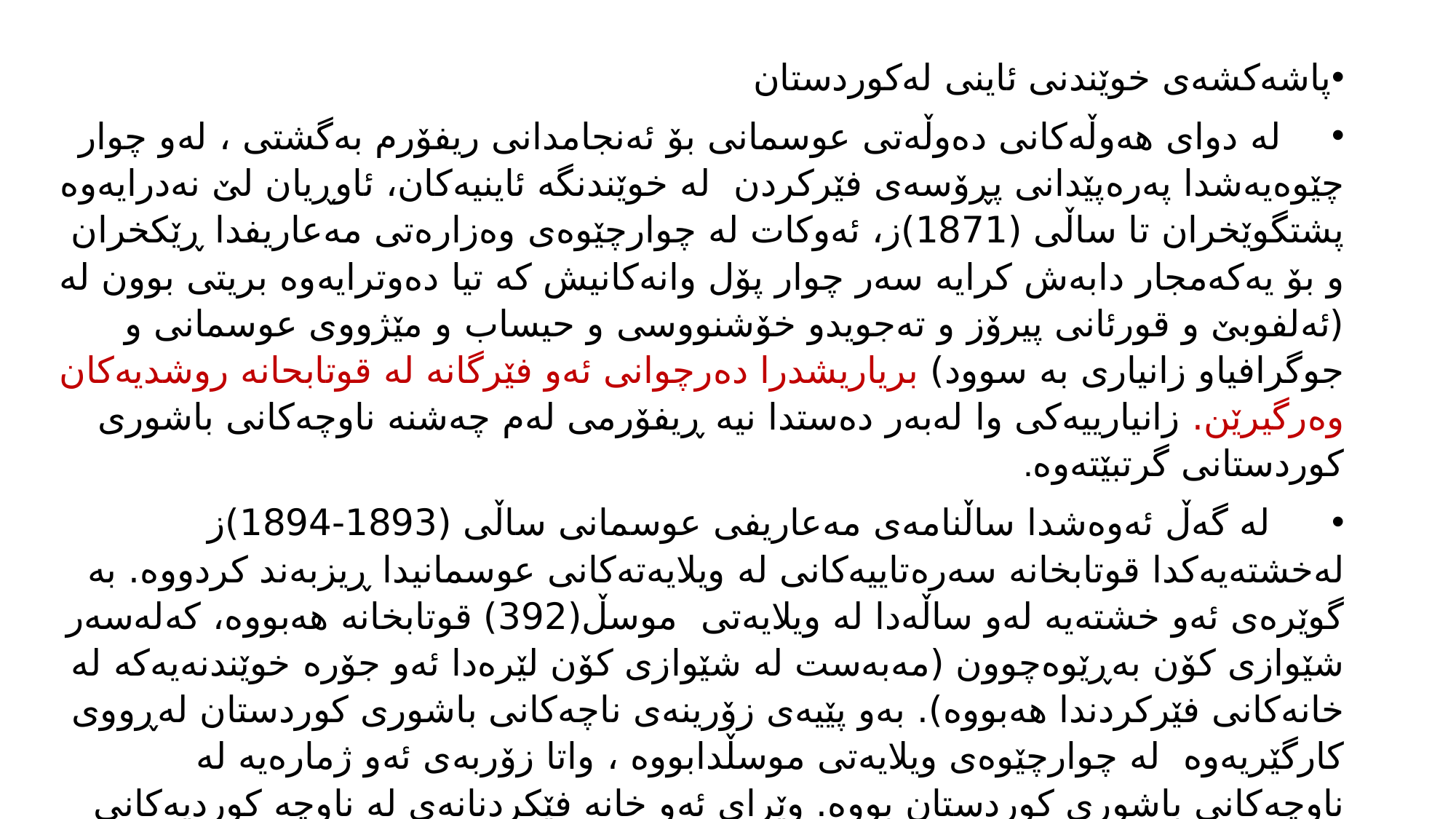

پاشه‌كشه‌ى خوێندنى ئاینى له‌كوردستان
     له‌ دوای هه‌وڵه‌كانی ده‌وڵه‌تی عوسمانی بۆ ئه‌نجامدانی ریفۆرم به‌گشتی ، له‌و چوار چێوه‌یه‌شدا په‌ره‌پێدانی پڕۆسه‌ی فێركردن  له‌ خوێندنگه‌ ئاینیه‌كان، ئاوڕیان لێ نه‌درایه‌وه‌ پشتگوێخران تا ساڵی (1871)ز، ئه‌وكات له‌ چوارچێوه‌ی وه‌زاره‌تی مه‌عاریفدا ڕێكخران و بۆ یه‌كه‌مجار دابه‌ش كرایه‌ سه‌ر چوار پۆل وانه‌كانیش كه‌ تیا ده‌وترایه‌وه‌ بریتی بوون له‌ (ئه‌لفوبێ و قورئانی پیرۆز و ته‌جویدو خۆشنووسی و حیساب و مێژووی عوسمانی و جوگرافیاو زانیاری به‌ سوود) بریاریشدرا ده‌رچوانی ئه‌و فێرگانه‌ له‌ قوتابحانه‌ روشدیه‌كان وه‌رگیرێن. زانیارییه‌كی وا له‌به‌ر ده‌ستدا نیه‌ ڕیفۆرمی له‌م چه‌شنه‌ ناوچه‌كانی باشوری كوردستانی گرتبێته‌وه‌.
      له‌ گه‌ڵ ئه‌وه‌شدا ساڵنامه‌ی مه‌عاریفی عوسمانی ساڵی (1893-1894)ز له‌خشته‌یه‌كدا قوتابخانه‌ سه‌ره‌تاییه‌كانی له‌ ویلایه‌ته‌كانی عوسمانیدا ڕیزبه‌ند كردووه‌. به‌ گوێره‌ی ئه‌و خشته‌یه‌ له‌و ساڵه‌دا له‌ ویلایه‌تی  موسڵ(392) قوتابخانه‌ هه‌بووه‌، كه‌له‌سه‌ر شێوازی كۆن به‌ڕێوه‌چوون (مه‌به‌ست له‌ شێوازی كۆن لێره‌دا ئه‌و جۆره‌ خوێندنه‌یه‌كه‌ له‌ خانه‌كانی فێركردندا هه‌بووه‌). به‌و پێیه‌ی زۆرینه‌ی ناچه‌كانی باشوری كوردستان له‌ڕووی  كارگێریه‌وه‌  له‌ چوارچێوه‌ی ویلایه‌تی موسڵدابووه‌ ، واتا زۆربه‌ی ئه‌و ژماره‌یه‌ له‌ ناوچه‌كانی باشوری كوردستان بووه‌. وێرای ئه‌و خانه‌ فێكردنانه‌ی له‌ ناوچه‌ كوردیه‌كانی سه‌ر به‌ویلایه‌تی به‌غدا هه‌بوون ، له‌وانه‌ ناوچه‌كانی خانه‌قین و مه‌نده‌لی...هتد